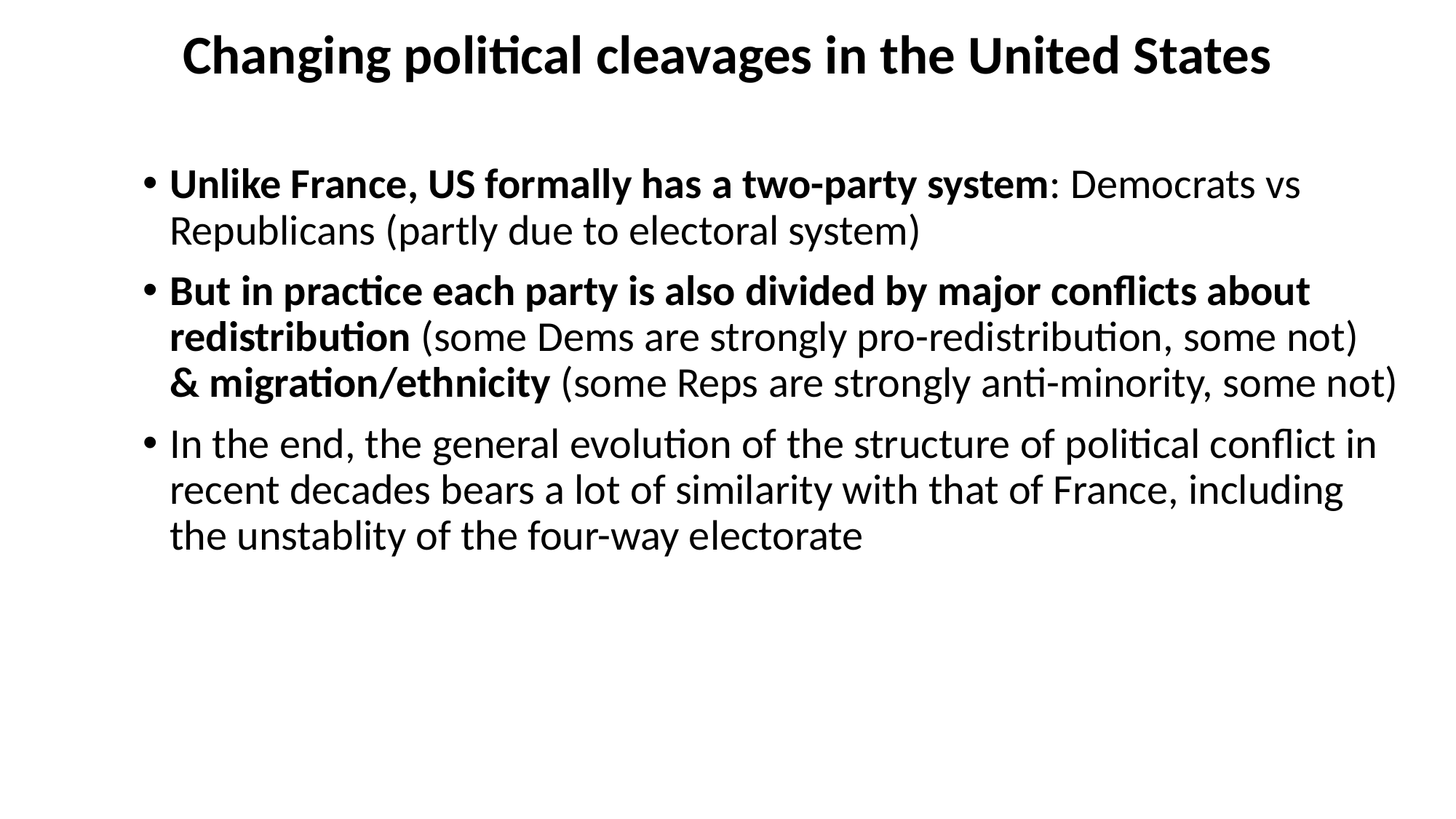

# Changing political cleavages in the United States
Unlike France, US formally has a two-party system: Democrats vs Republicans (partly due to electoral system)
But in practice each party is also divided by major conflicts about redistribution (some Dems are strongly pro-redistribution, some not)  & migration/ethnicity (some Reps are strongly anti-minority, some not)
In the end, the general evolution of the structure of political conflict in recent decades bears a lot of similarity with that of France, including the unstablity of the four-way electorate